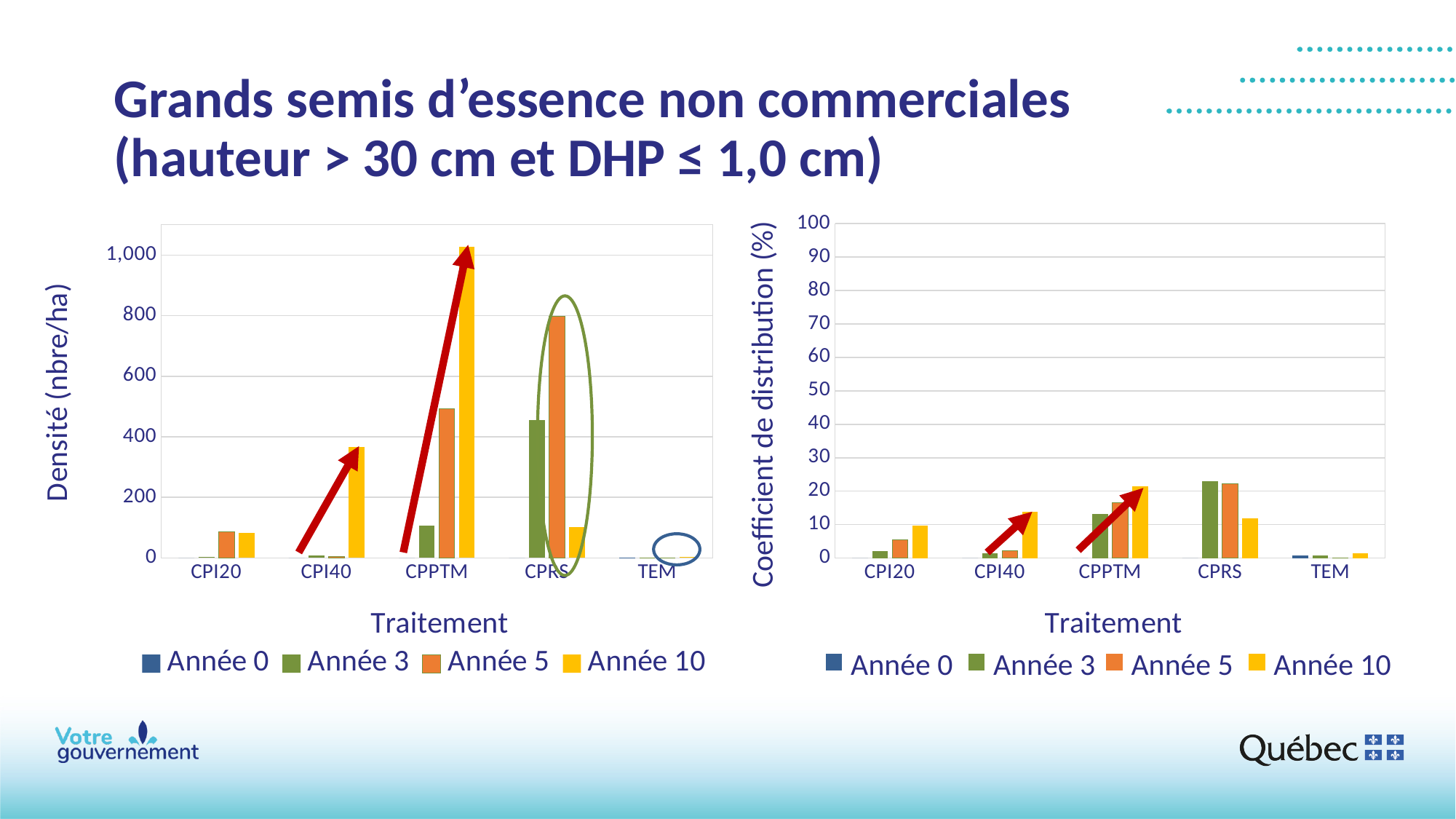

# Grands semis d’essence non commerciales (hauteur > 30 cm et DHP ≤ 1,0 cm)

### Chart

| Category | Année 0 | Année 3 | Année 5 | Année 10 |
|---|---|---|---|---|
| CPI20 | 0.0 | 3.856898182010185 | 85.96450092146199 | 82.55457406649323 |
| CPI40 | 0.0 | 7.393016575346273 | 3.697826711655881 | 367.22714882906195 |
| CPPTM | 0.0 | 107.41863675368435 | 493.2789332282662 | 1026.7220190875762 |
| CPRS | 0.0 | 454.7753342247026 | 796.6740058397795 | 102.0176157185522 |
| TEM | 1.897070343527453 | 1.897070343527453 | 0.0 | 2.4390662651814212 |

### Chart

| Category | Année 0 | Année 3 | Année 5 | Année 10 |
|---|---|---|---|---|
| CPI20 | 0.0 | 2.0833 | 5.5556 | 9.7222 |
| CPI40 | 0.0 | 1.3889 | 2.0833 | 13.8889 |
| CPPTM | 0.0 | 13.1944 | 16.6667 | 21.5278 |
| CPRS | 0.0 | 22.9167 | 22.2222 | 11.8056 |
| TEM | 0.6944 | 0.6944 | 0.0 | 1.3889 |

Année 0
Année 3
Année 5
Année 10